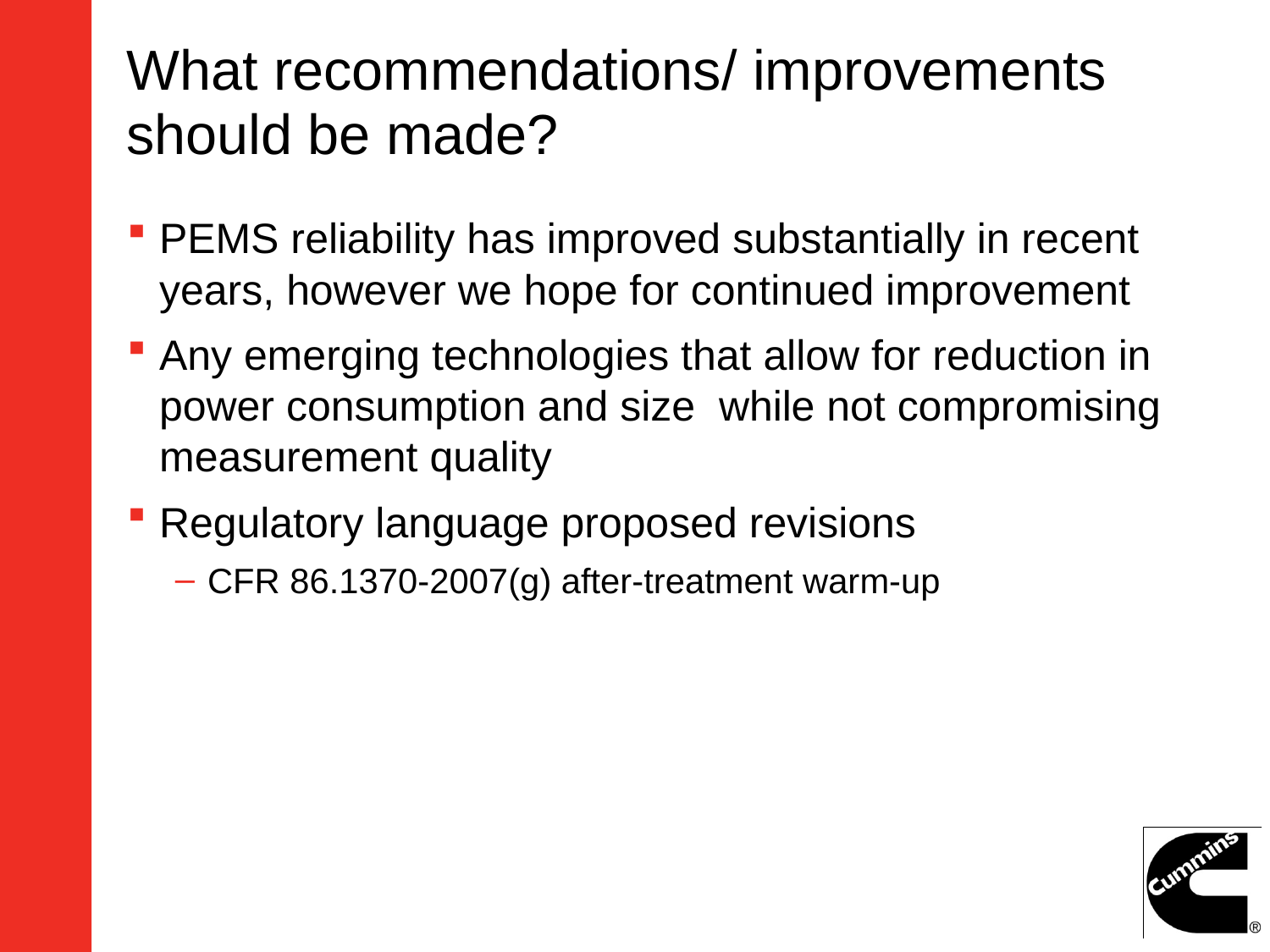

# What recommendations/ improvements should be made?
PEMS reliability has improved substantially in recent years, however we hope for continued improvement
Any emerging technologies that allow for reduction in power consumption and size  while not compromising measurement quality
Regulatory language proposed revisions
CFR 86.1370-2007(g) after-treatment warm-up